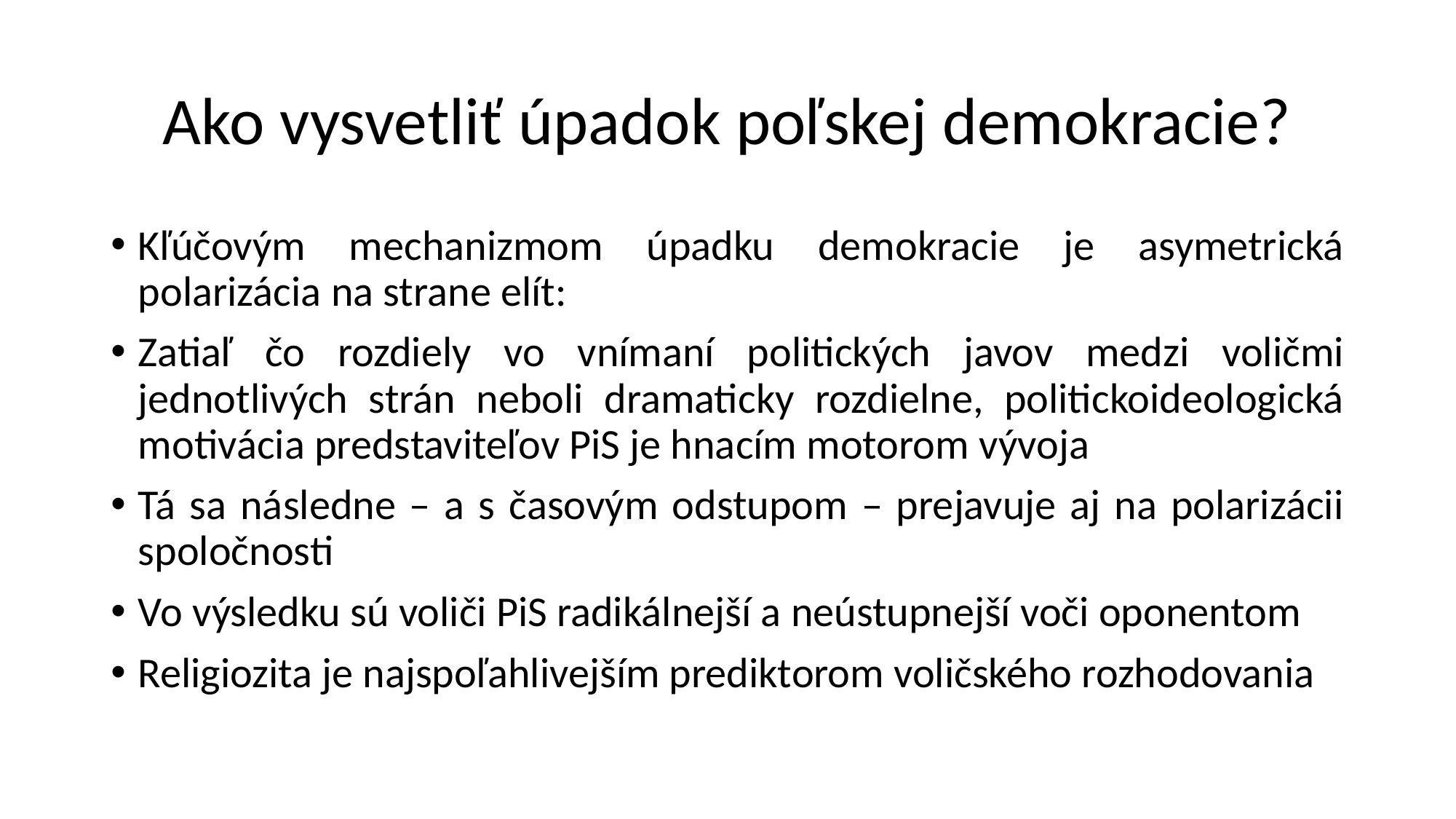

# Ako vysvetliť úpadok poľskej demokracie?
Kľúčovým mechanizmom úpadku demokracie je asymetrická polarizácia na strane elít:
Zatiaľ čo rozdiely vo vnímaní politických javov medzi voličmi jednotlivých strán neboli dramaticky rozdielne, politickoideologická motivácia predstaviteľov PiS je hnacím motorom vývoja
Tá sa následne – a s časovým odstupom – prejavuje aj na polarizácii spoločnosti
Vo výsledku sú voliči PiS radikálnejší a neústupnejší voči oponentom
Religiozita je najspoľahlivejším prediktorom voličského rozhodovania